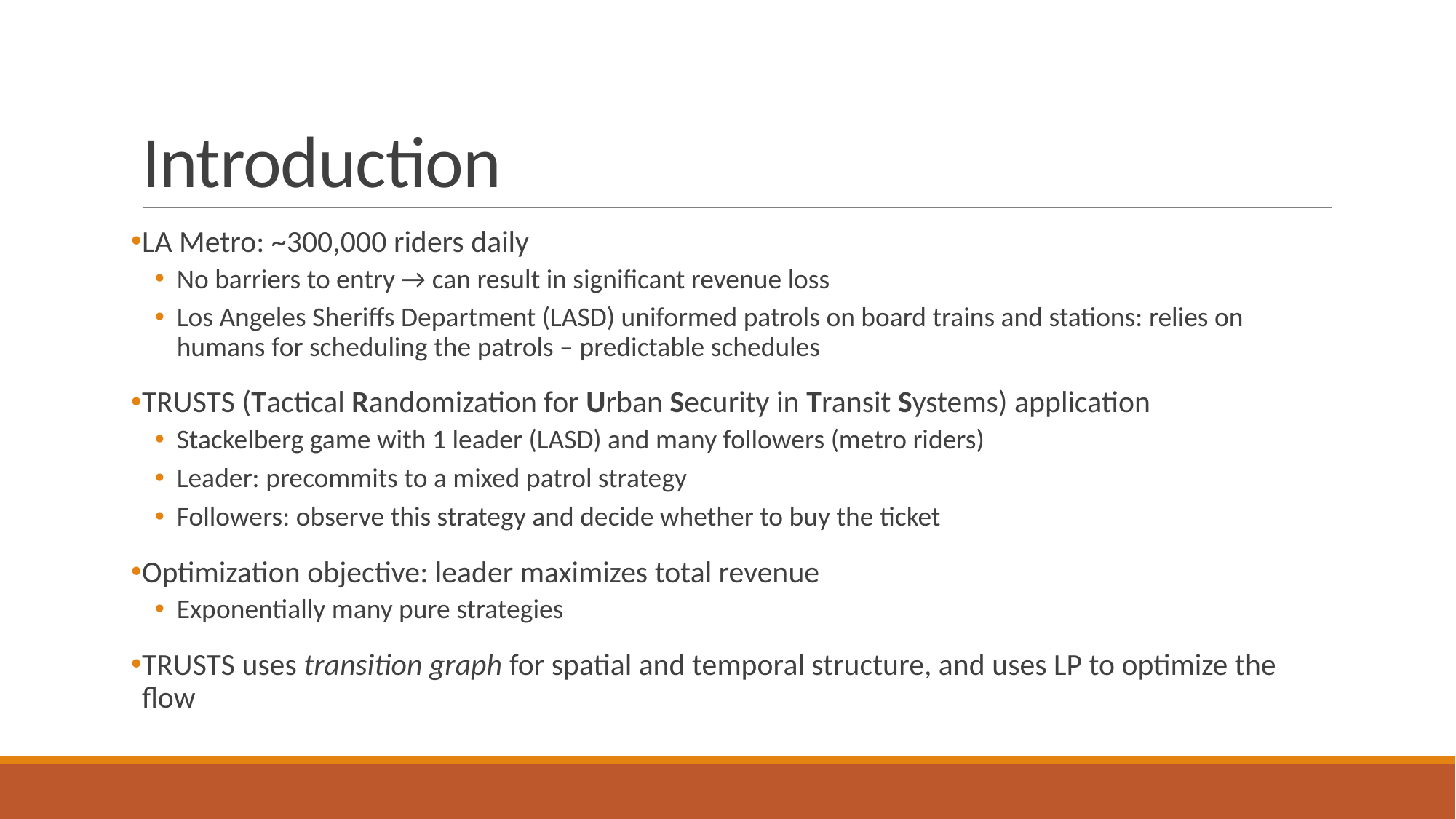

# Introduction
LA Metro: ~300,000 riders daily
No barriers to entry → can result in significant revenue loss
Los Angeles Sheriffs Department (LASD) uniformed patrols on board trains and stations: relies on humans for scheduling the patrols – predictable schedules
TRUSTS (Tactical Randomization for Urban Security in Transit Systems) application
Stackelberg game with 1 leader (LASD) and many followers (metro riders)
Leader: precommits to a mixed patrol strategy
Followers: observe this strategy and decide whether to buy the ticket
Optimization objective: leader maximizes total revenue
Exponentially many pure strategies
TRUSTS uses transition graph for spatial and temporal structure, and uses LP to optimize the flow